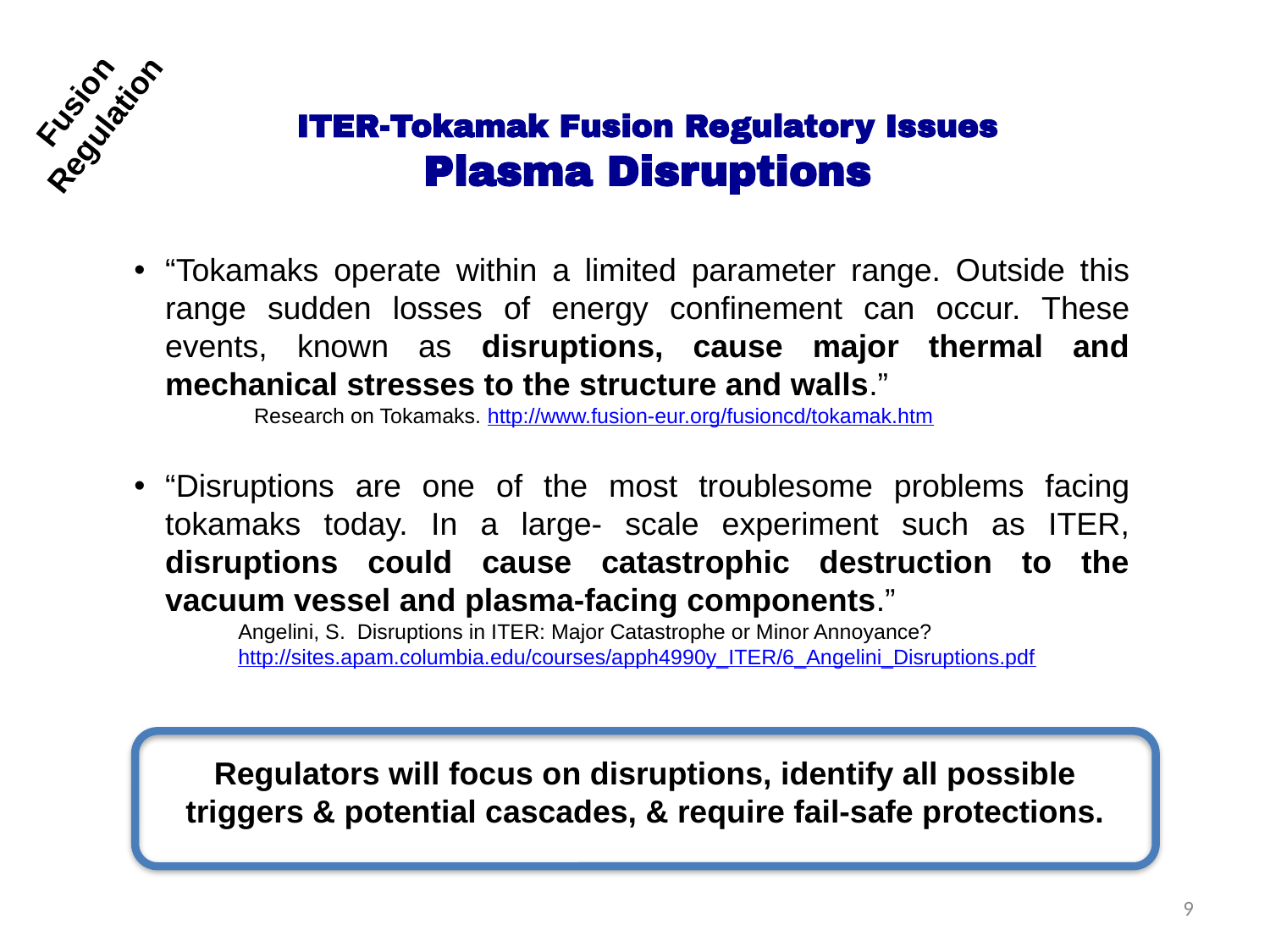

Fusion Regulation
ITER-Tokamak Fusion Regulatory Issues
Plasma Disruptions
“Tokamaks operate within a limited parameter range. Outside this range sudden losses of energy confinement can occur. These events, known as disruptions, cause major thermal and mechanical stresses to the structure and walls.”
	               Research on Tokamaks. http://www.fusion-eur.org/fusioncd/tokamak.htm

“Disruptions are one of the most troublesome problems facing tokamaks today. In a large- scale experiment such as ITER, disruptions could cause catastrophic destruction to the vacuum vessel and plasma-facing components.”
	Angelini, S.  Disruptions in ITER: Major Catastrophe or Minor Annoyance? http://sites.apam.columbia.edu/courses/apph4990y_ITER/6_Angelini_Disruptions.pdf

Regulators will focus on disruptions, identify all possible triggers & potential cascades, & require fail-safe protections.

9